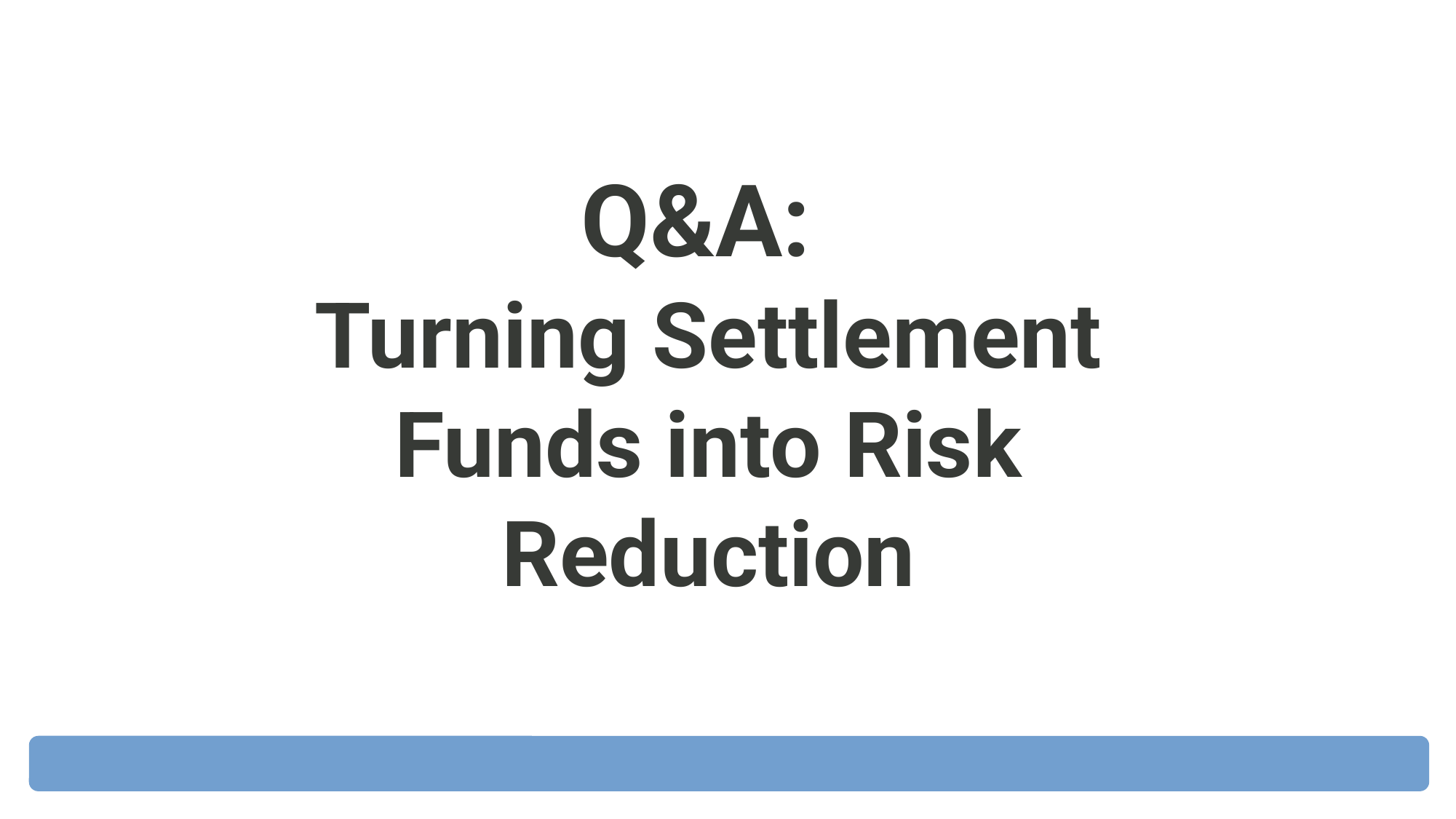

Q&A:
Turning Settlement Funds into Risk Reduction